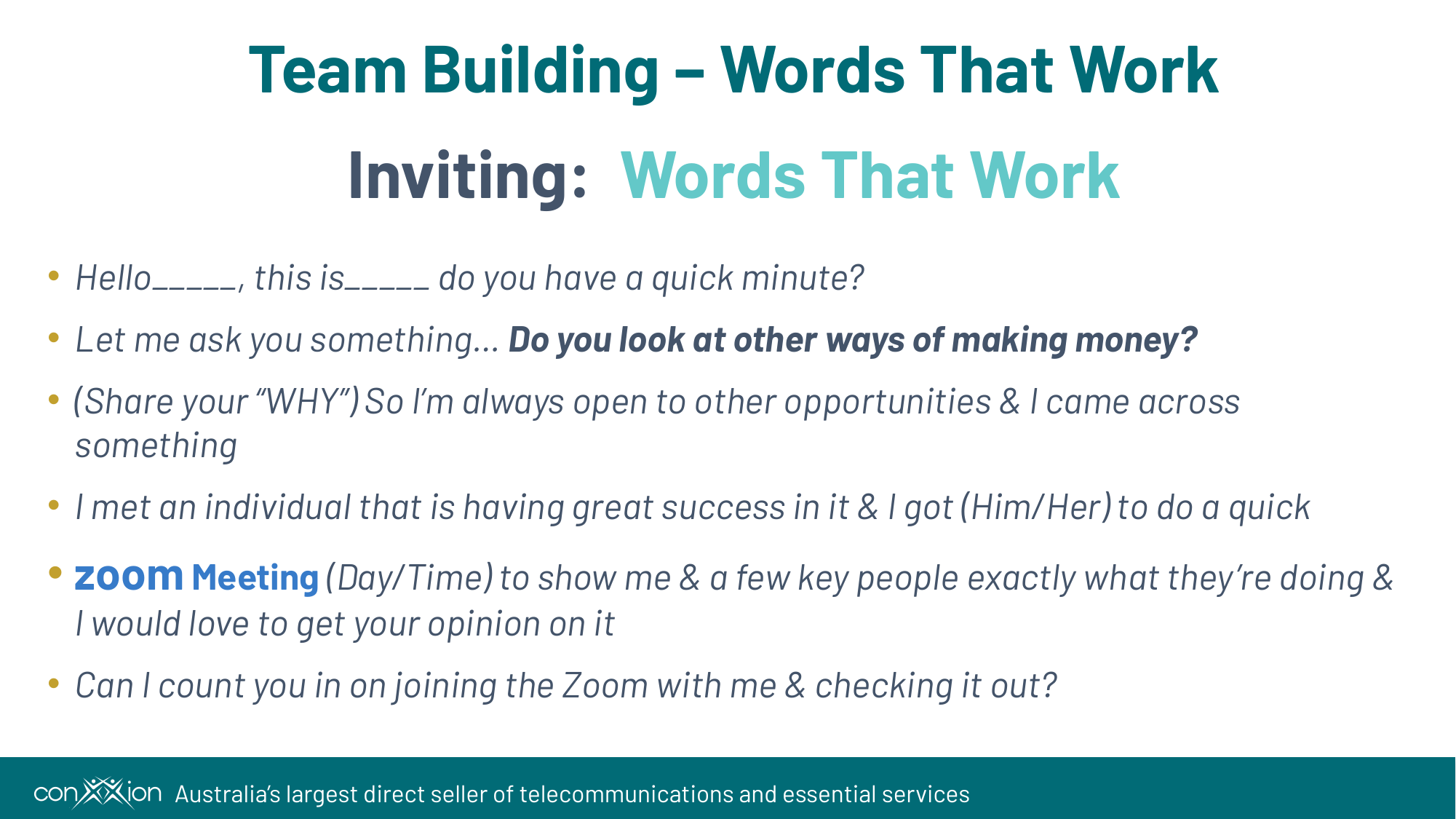

# Team Building – Words That Work Inviting:  Words That Work
Hello_____, this is_____ do you have a quick minute?
Let me ask you something… Do you look at other ways of making money?
(Share your “WHY”) So I’m always open to other opportunities & I came across something
I met an individual that is having great success in it & I got (Him/Her) to do a quick
zoom Meeting (Day/Time) to show me & a few key people exactly what they’re doing & I would love to get your opinion on it
Can I count you in on joining the Zoom with me & checking it out?